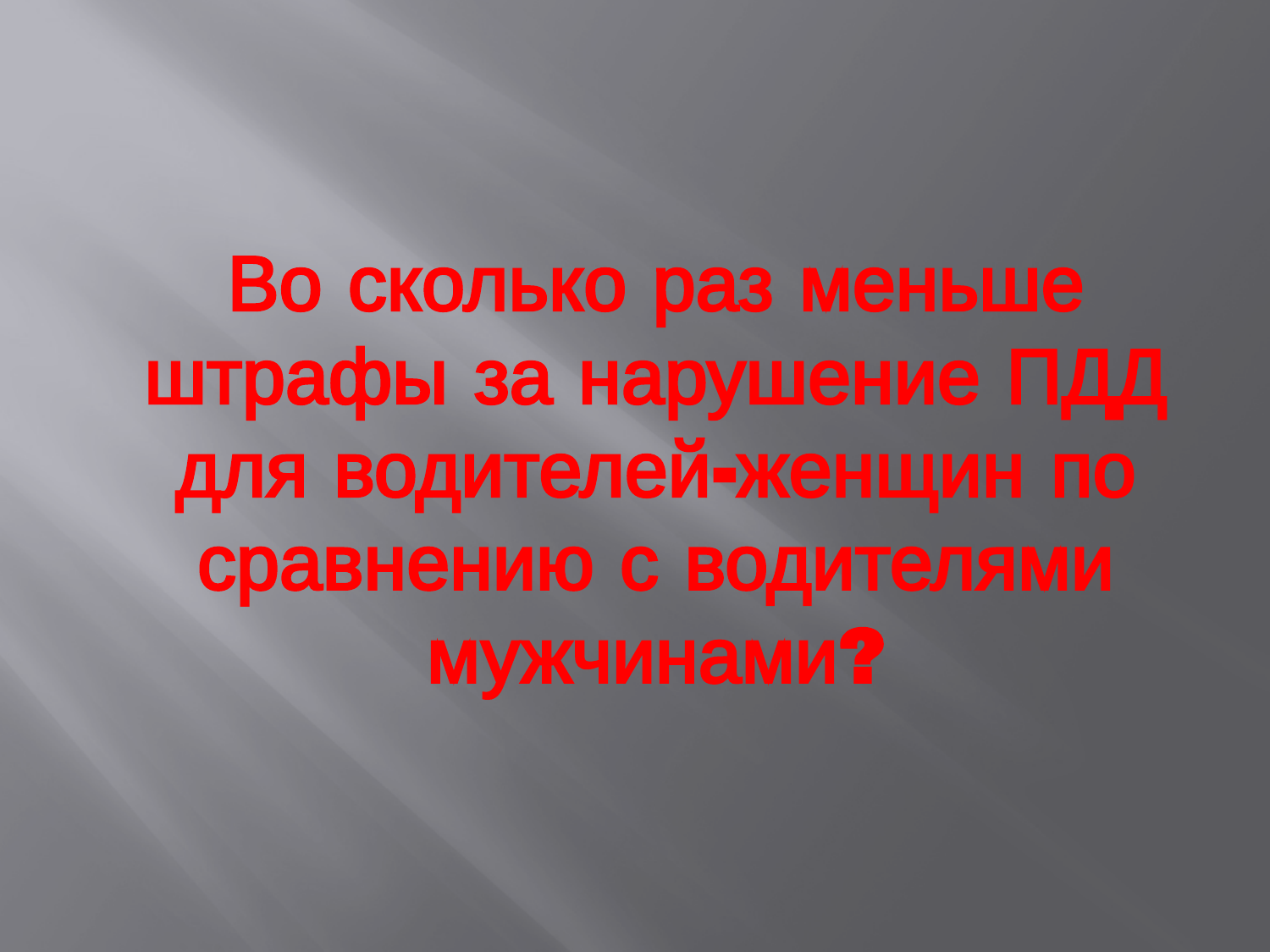

# Во сколько раз меньше штрафы за нарушение ПДД для водителей-женщин по сравнению с водителями мужчинами?